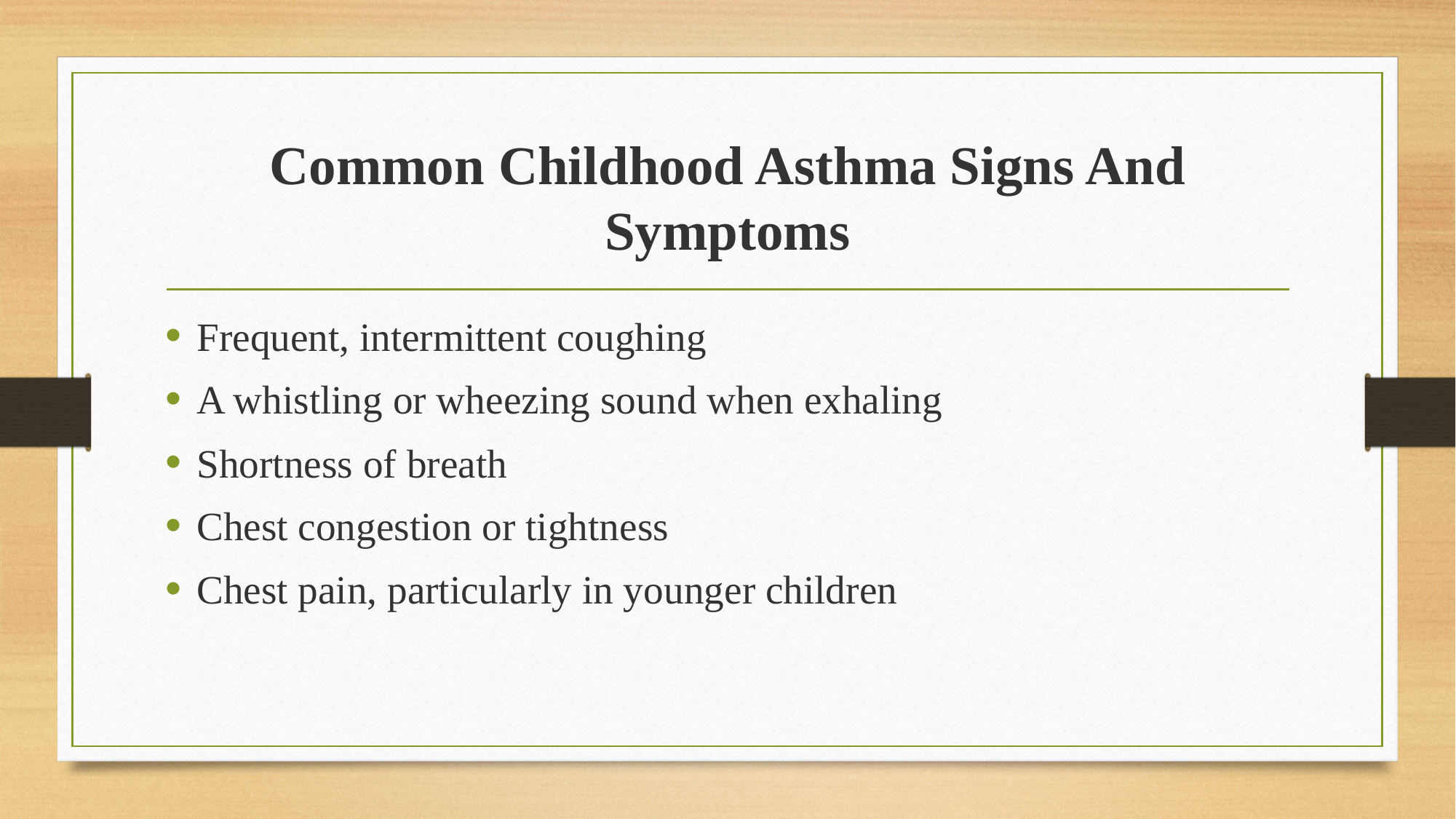

# Common Childhood Asthma Signs And Symptoms
Frequent, intermittent coughing
A whistling or wheezing sound when exhaling
Shortness of breath
Chest congestion or tightness
Chest pain, particularly in younger children